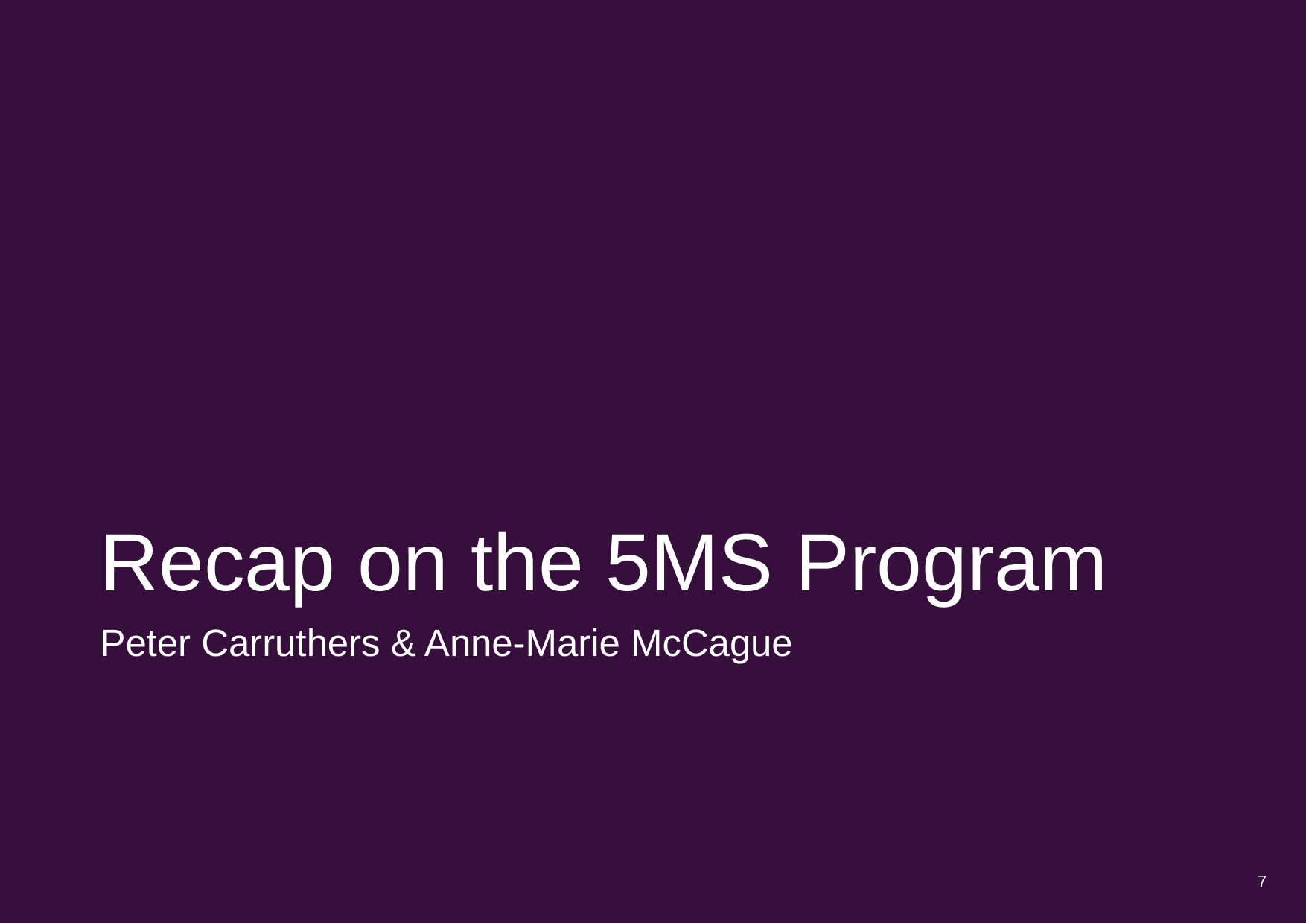

# Recap on the 5MS Program
Peter Carruthers & Anne-Marie McCague
7